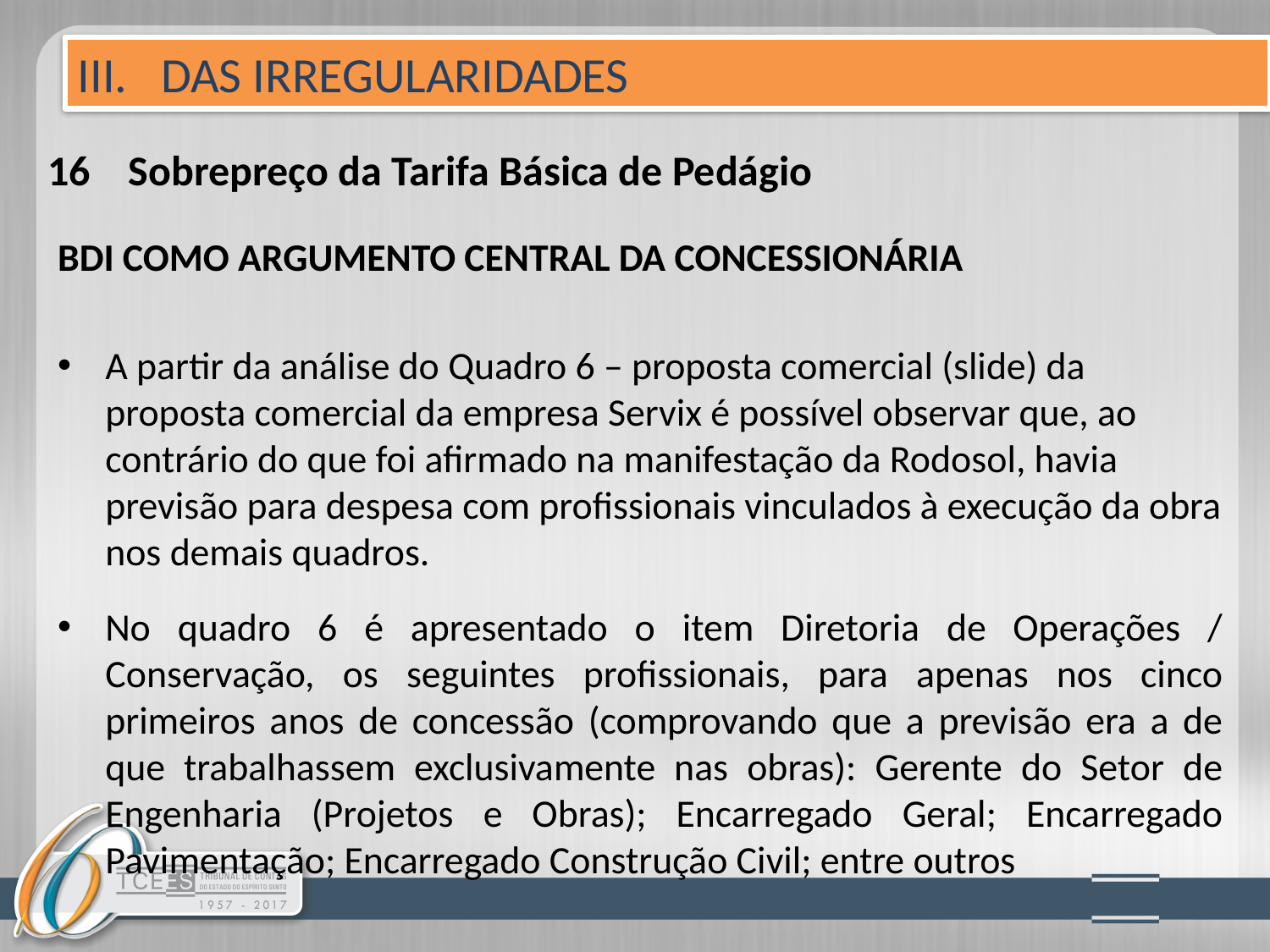

III.   DAS IRREGULARIDADES
# 16    Sobrepreço da Tarifa Básica de Pedágio
BDI COMO ARGUMENTO CENTRAL DA CONCESSIONÁRIA

A partir da análise do Quadro 6 – proposta comercial (slide) da proposta comercial da empresa Servix é possível observar que, ao contrário do que foi afirmado na manifestação da Rodosol, havia previsão para despesa com profissionais vinculados à execução da obra nos demais quadros.
No quadro 6 é apresentado o item Diretoria de Operações / Conservação, os seguintes profissionais, para apenas nos cinco primeiros anos de concessão (comprovando que a previsão era a de que trabalhassem exclusivamente nas obras): Gerente do Setor de Engenharia (Projetos e Obras); Encarregado Geral; Encarregado Pavimentação; Encarregado Construção Civil; entre outros